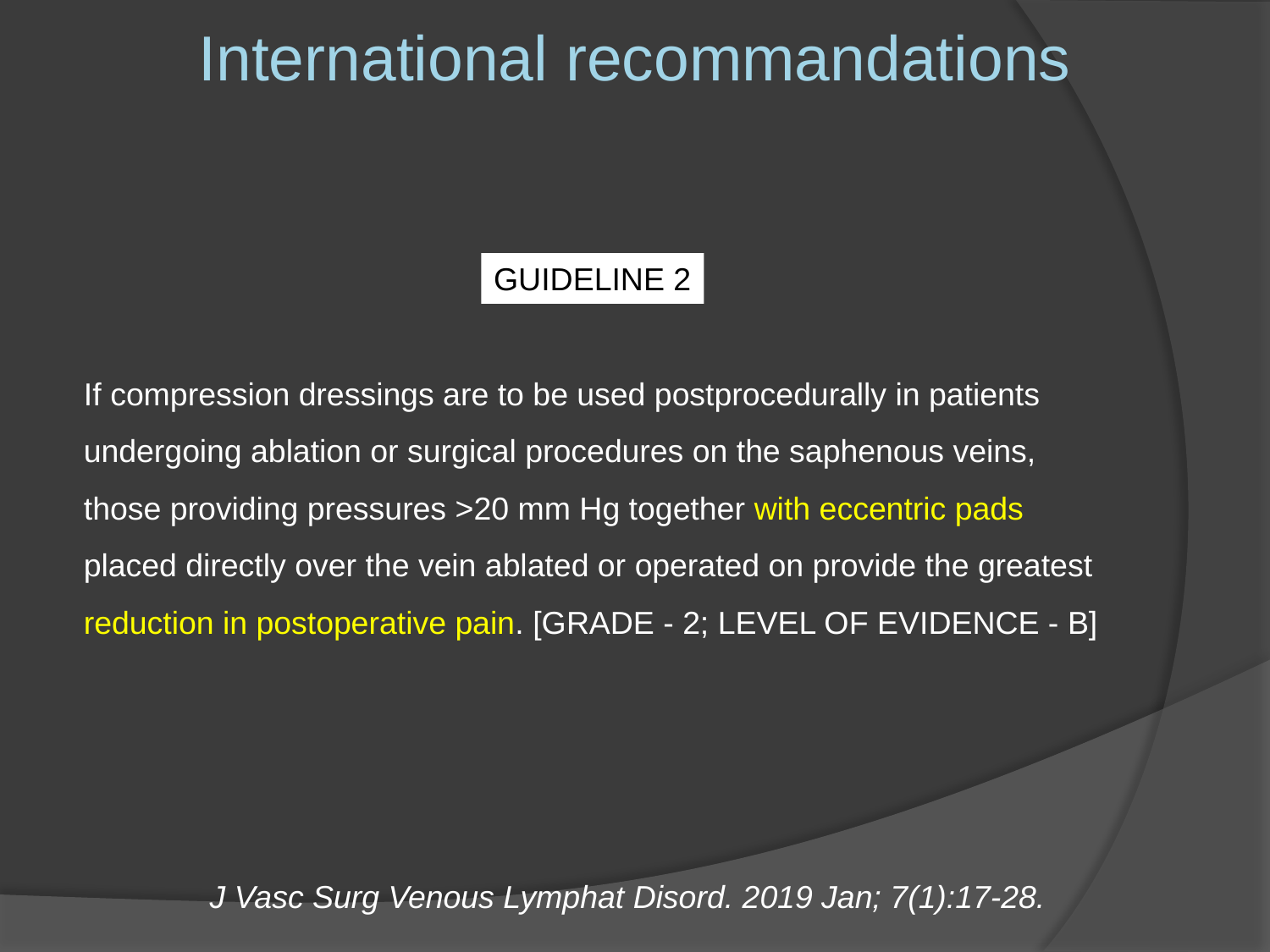

# International recommandations
GUIDELINE 2
If compression dressings are to be used postprocedurally in patients undergoing ablation or surgical procedures on the saphenous veins, those providing pressures >20 mm Hg together with eccentric pads placed directly over the vein ablated or operated on provide the greatest reduction in postoperative pain. [GRADE - 2; LEVEL OF EVIDENCE - B]

J Vasc Surg Venous Lymphat Disord. 2019 Jan; 7(1):17-28.